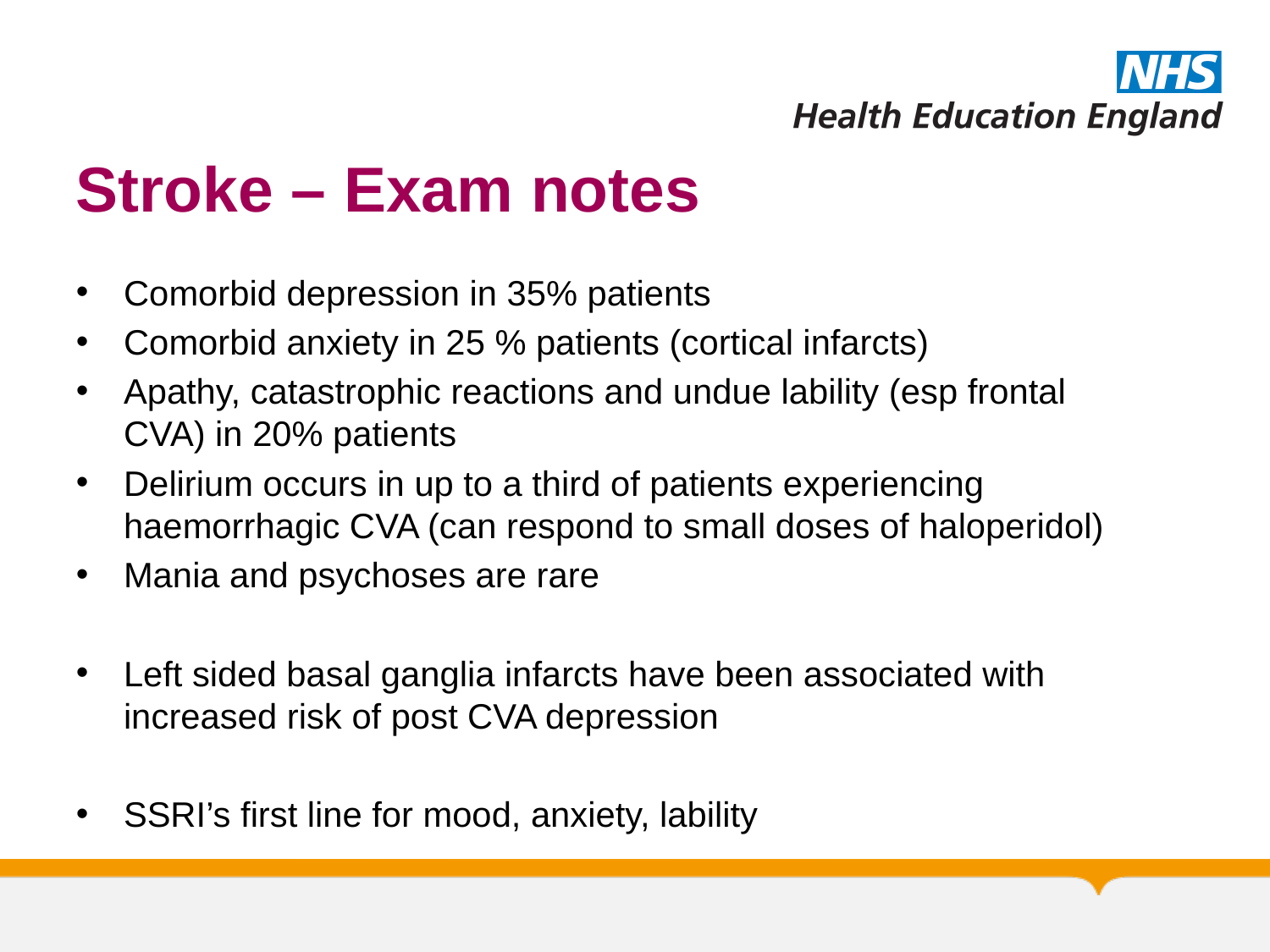

# Stroke – Exam notes
Comorbid depression in 35% patients
Comorbid anxiety in 25 % patients (cortical infarcts)
Apathy, catastrophic reactions and undue lability (esp frontal CVA) in 20% patients
Delirium occurs in up to a third of patients experiencing haemorrhagic CVA (can respond to small doses of haloperidol)
Mania and psychoses are rare

Left sided basal ganglia infarcts have been associated with increased risk of post CVA depression

SSRI’s first line for mood, anxiety, lability